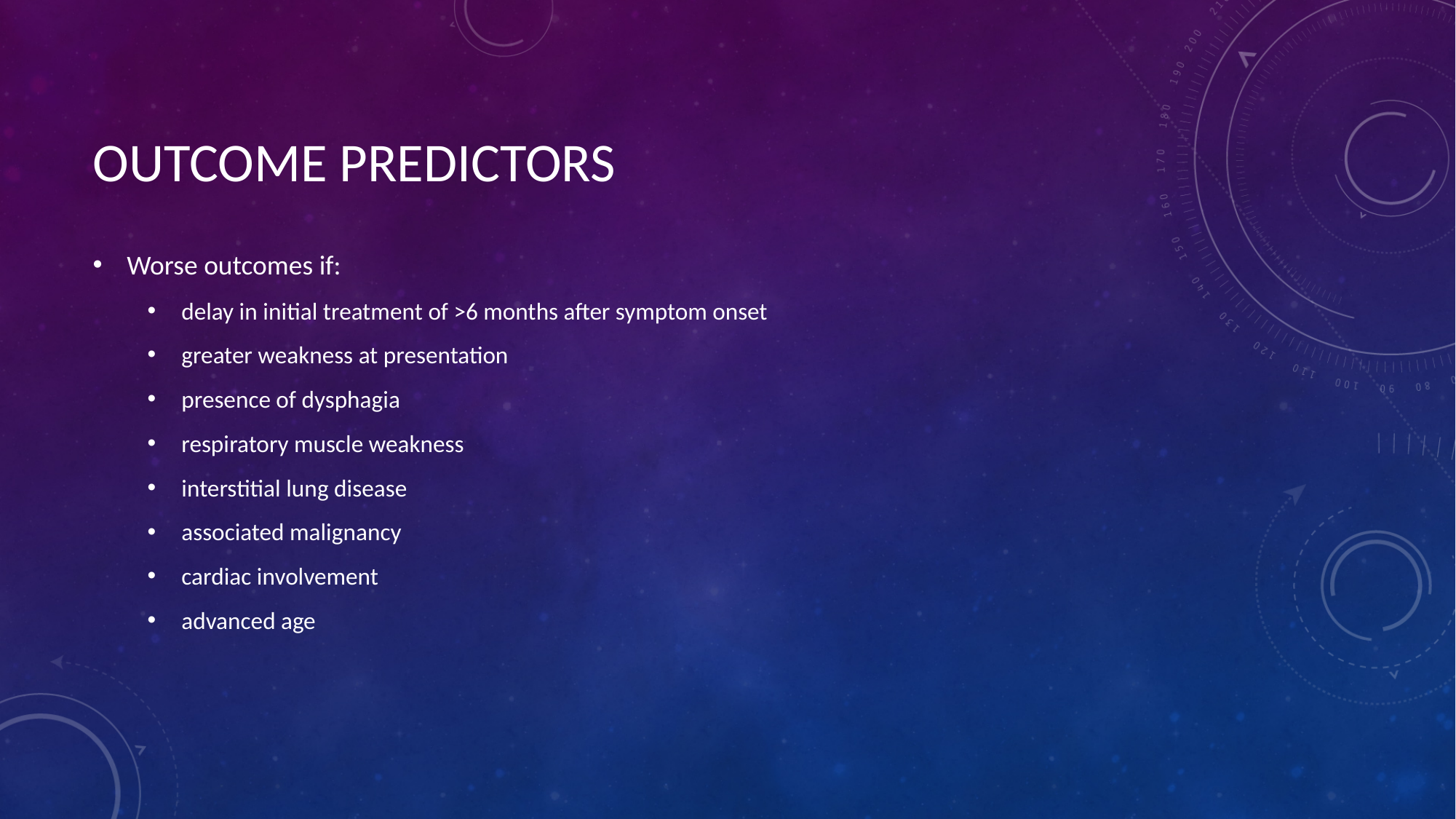

# Outcome Predictors
Worse outcomes if:
delay in initial treatment of >6 months after symptom onset
greater weakness at presentation
presence of dysphagia
respiratory muscle weakness
interstitial lung disease
associated malignancy
cardiac involvement
advanced age